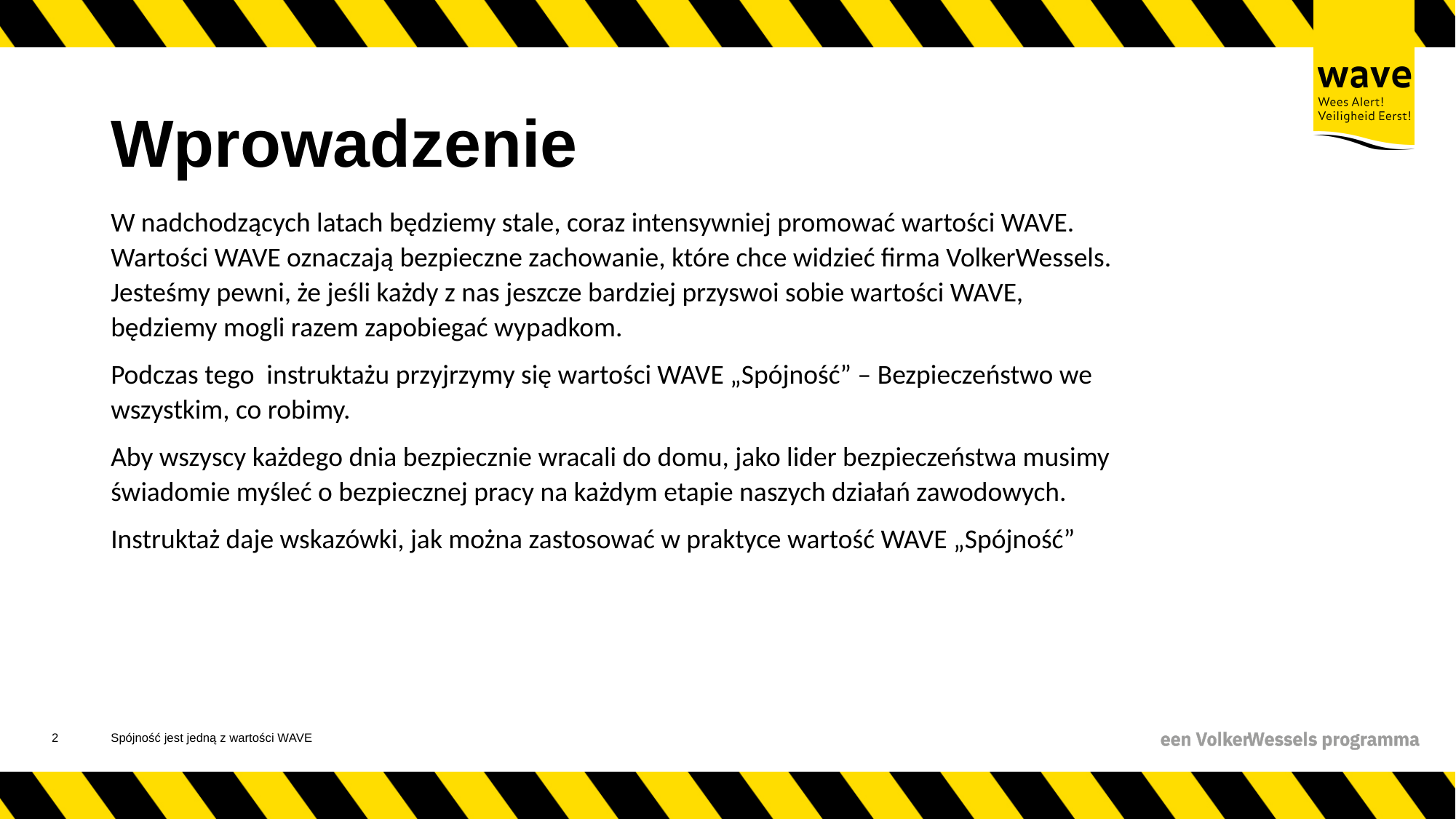

# Wprowadzenie
W nadchodzących latach będziemy stale, coraz intensywniej promować wartości WAVE. Wartości WAVE oznaczają bezpieczne zachowanie, które chce widzieć firma VolkerWessels. Jesteśmy pewni, że jeśli każdy z nas jeszcze bardziej przyswoi sobie wartości WAVE, będziemy mogli razem zapobiegać wypadkom.
Podczas tego  instruktażu przyjrzymy się wartości WAVE „Spójność” – Bezpieczeństwo we wszystkim, co robimy.
Aby wszyscy każdego dnia bezpiecznie wracali do domu, jako lider bezpieczeństwa musimy świadomie myśleć o bezpiecznej pracy na każdym etapie naszych działań zawodowych.
Instruktaż daje wskazówki, jak można zastosować w praktyce wartość WAVE „Spójność”

2
Spójność jest jedną z wartości WAVE